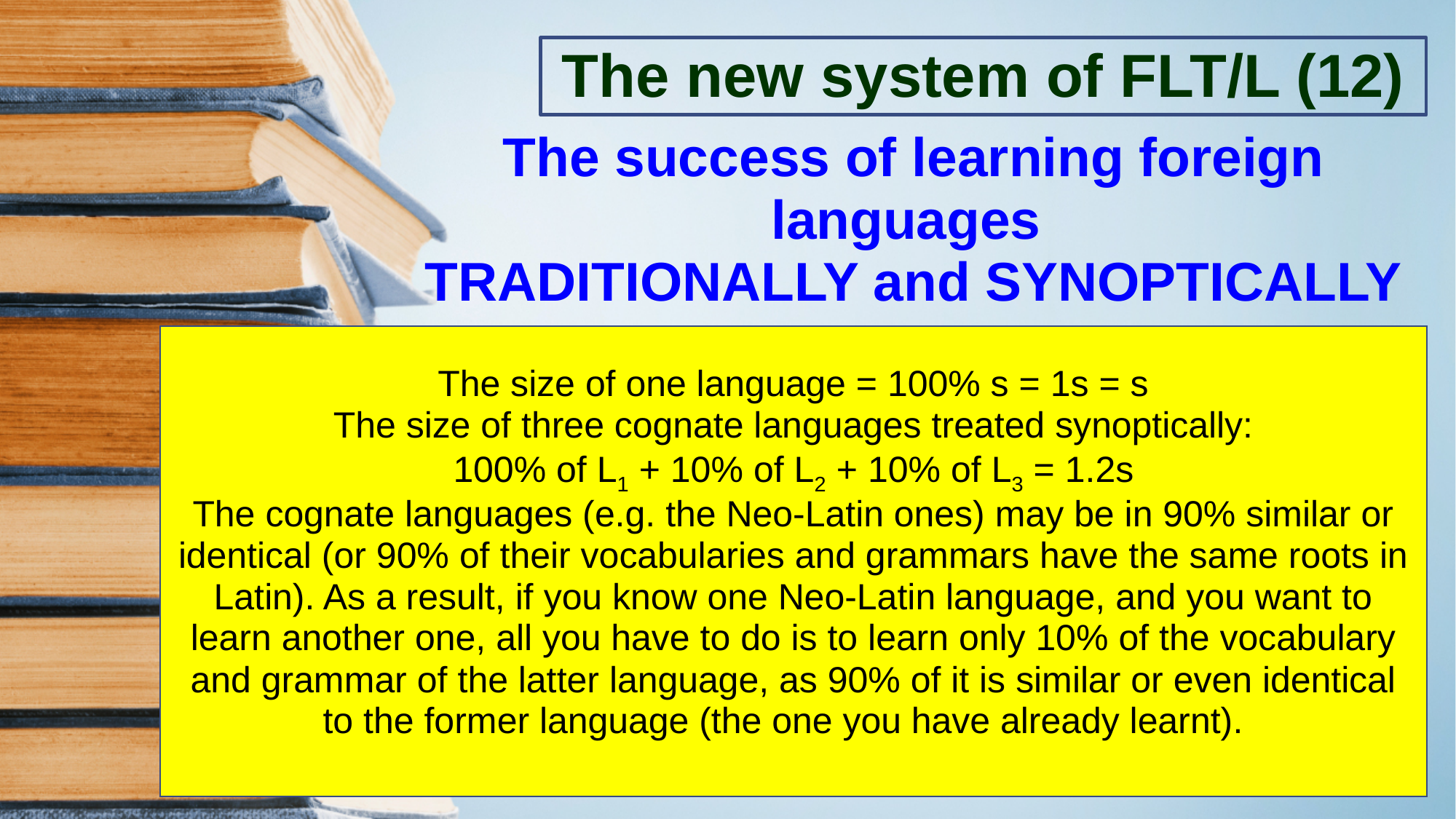

The new system of FLT/L (12)
The success of learning foreign languages
TRADITIONALLY and SYNOPTICALLY
The size of one language = 100% s = 1s = s
The size of three cognate languages treated synoptically:
100% of L1 + 10% of L2 + 10% of L3 = 1.2s
The cognate languages (e.g. the Neo-Latin ones) may be in 90% similar or identical (or 90% of their vocabularies and grammars have the same roots in Latin). As a result, if you know one Neo-Latin language, and you want to learn another one, all you have to do is to learn only 10% of the vocabulary and grammar of the latter language, as 90% of it is similar or even identical to the former language (the one you have already learnt).